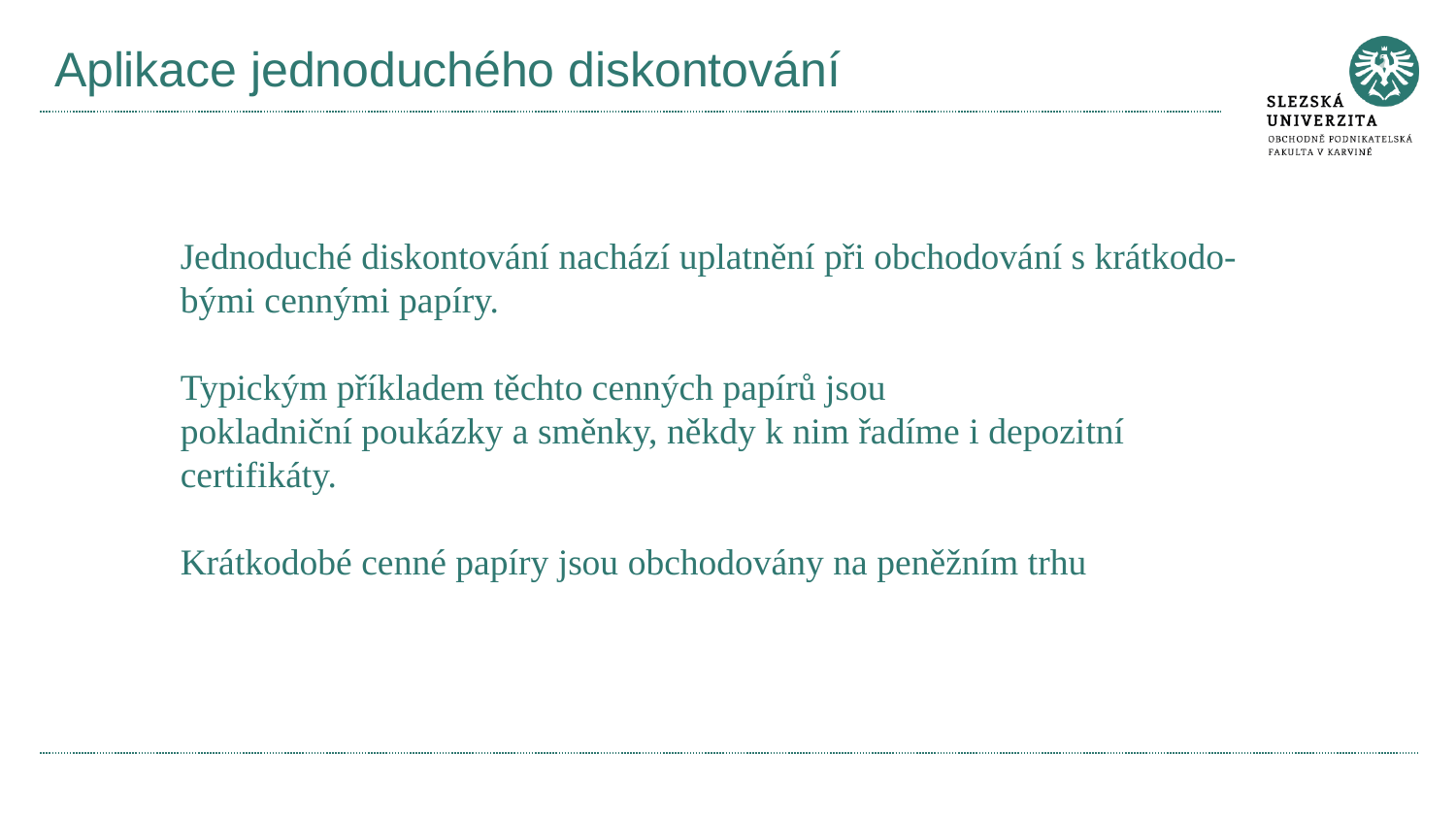

# Aplikace jednoduchého diskontování
Jednoduché diskontování nachází uplatnění při obchodování s krátkodo-
bými cennými papíry.

Typickým příkladem těchto cenných papírů jsou
pokladniční poukázky a směnky, někdy k nim řadíme i depozitní certifikáty.

Krátkodobé cenné papíry jsou obchodovány na peněžním trhu